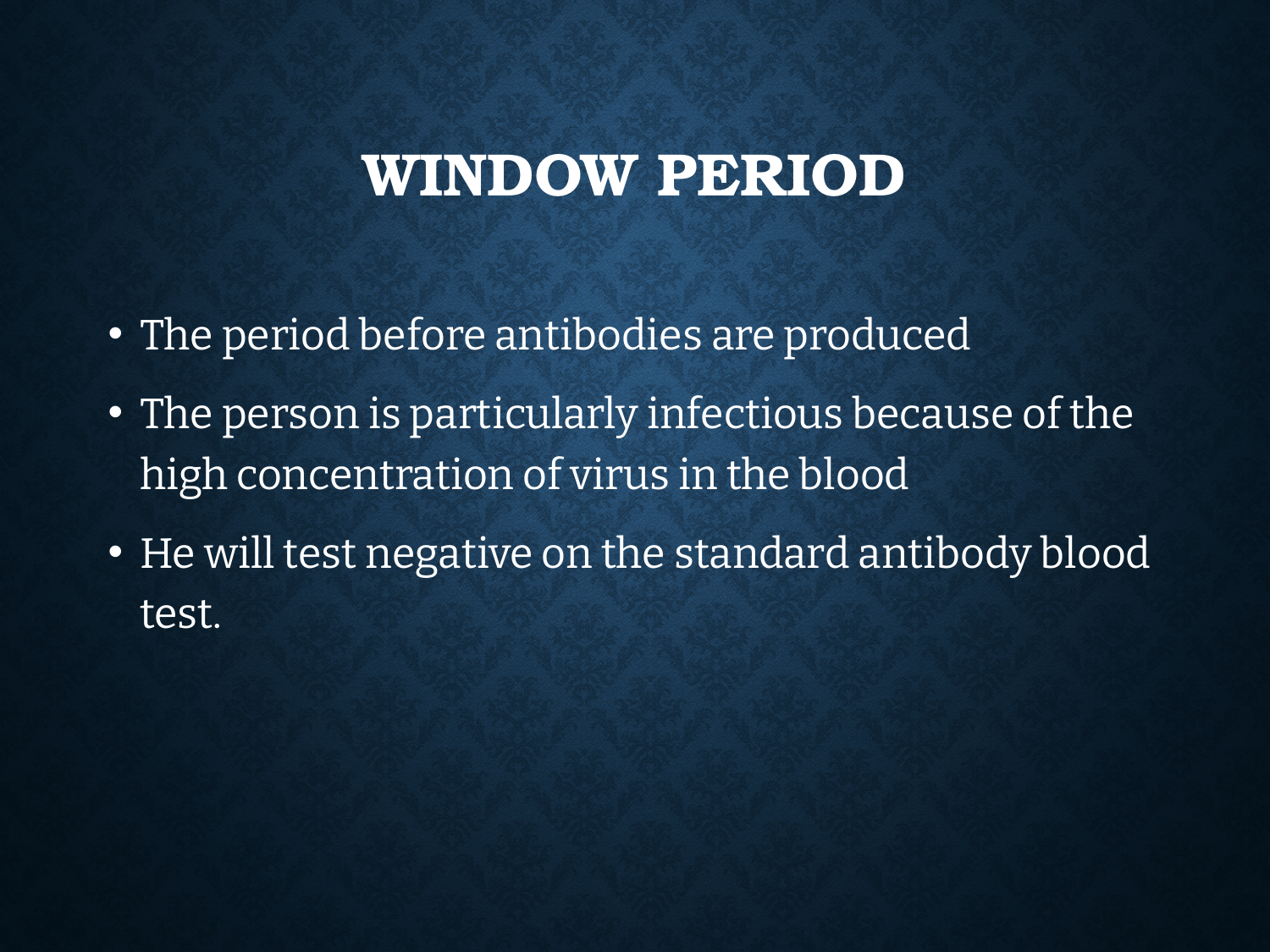

# Window period
The period before antibodies are produced
The person is particularly infectious because of the high concentration of virus in the blood
He will test negative on the standard antibody blood test.